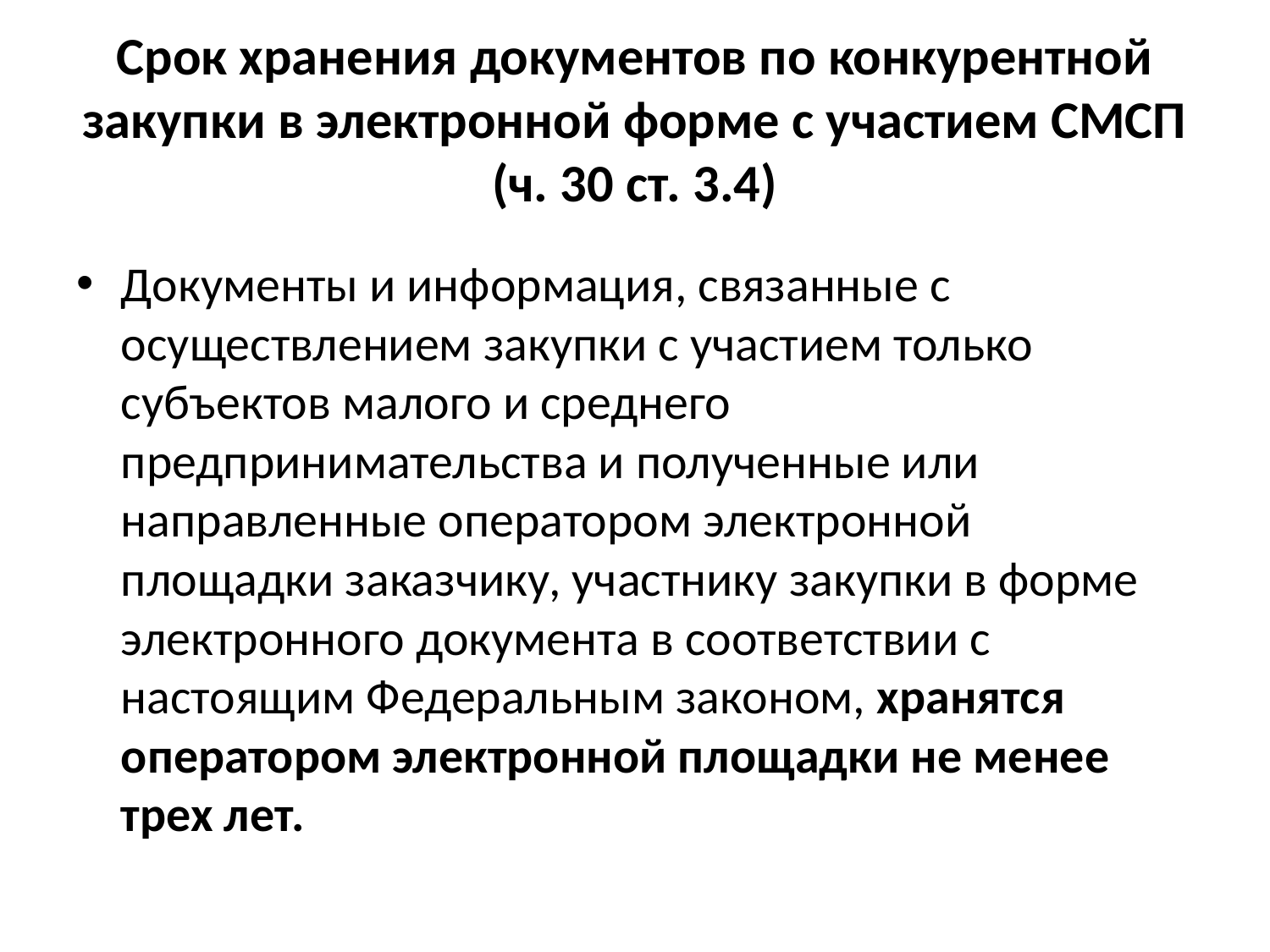

# Срок хранения документов по конкурентной закупки в электронной форме с участием СМСП (ч. 30 ст. 3.4)
Документы и информация, связанные с осуществлением закупки с участием только субъектов малого и среднего предпринимательства и полученные или направленные оператором электронной площадки заказчику, участнику закупки в форме электронного документа в соответствии с настоящим Федеральным законом, хранятся оператором электронной площадки не менее трех лет.